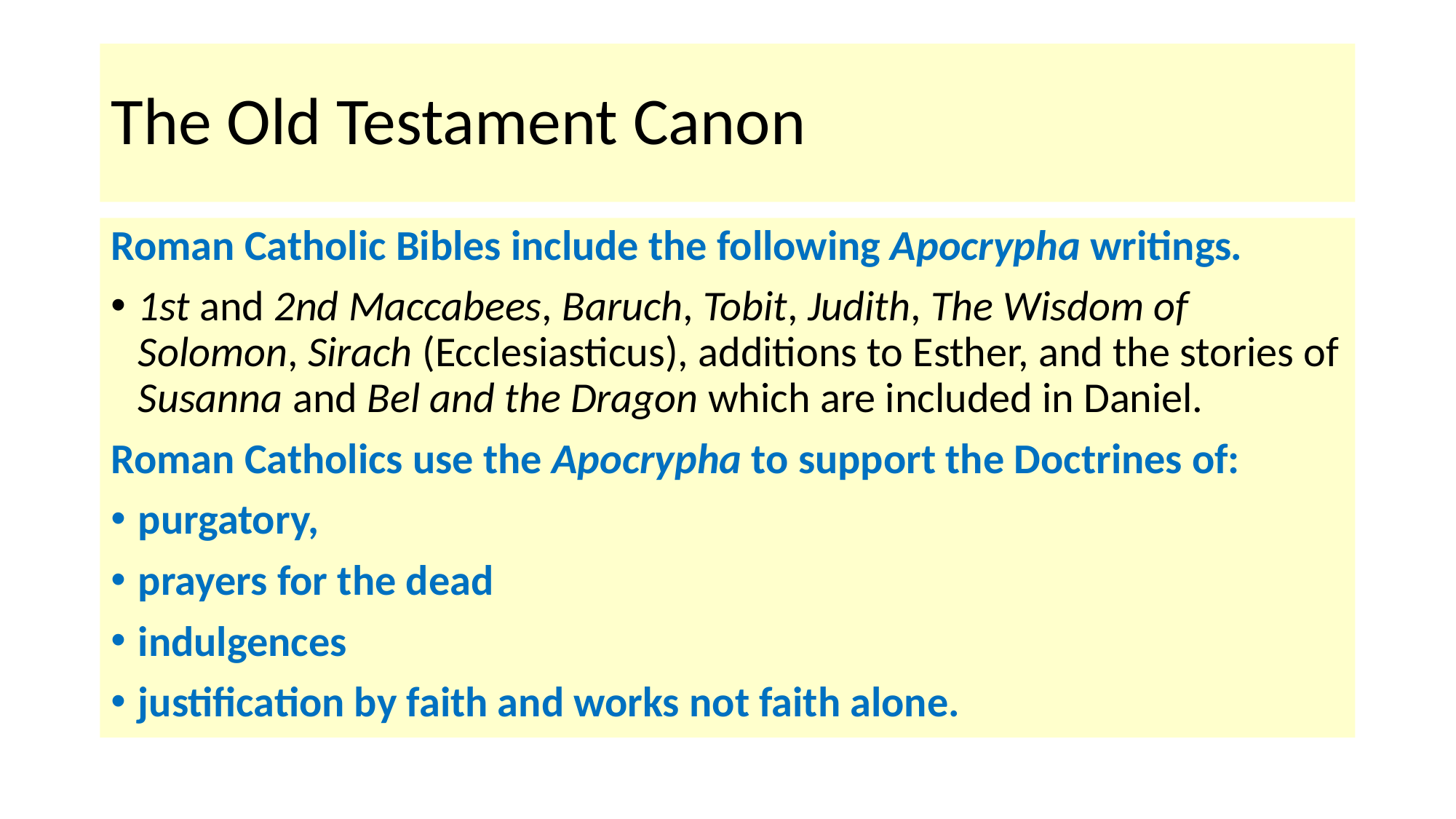

# The Old Testament Canon
Roman Catholic Bibles include the following Apocrypha writings.
1st and 2nd Maccabees, Baruch, Tobit, Judith, The Wisdom of Solomon, Sirach (Ecclesiasticus), additions to Esther, and the stories of Susanna and Bel and the Dragon which are included in Daniel.
Roman Catholics use the Apocrypha to support the Doctrines of:
purgatory,
prayers for the dead
indulgences
justification by faith and works not faith alone.